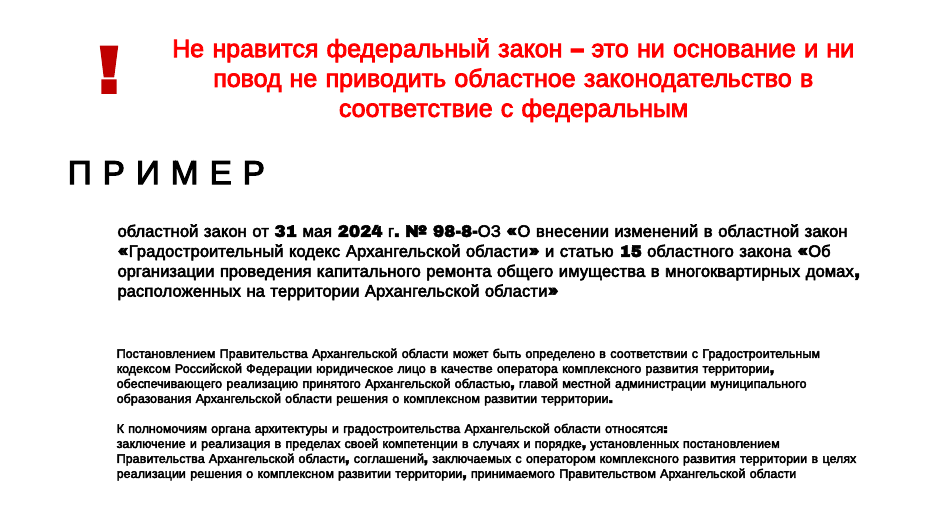

!
Не нравится федеральный закон – это ни основание и ни повод не приводить областное законодательство в соответствие с федеральным
П Р И М Е Р
областной закон от 31 мая 2024 г. № 98-8-ОЗ «О внесении изменений в областной закон «Градостроительный кодекс Архангельской области» и статью 15 областного закона «Об организации проведения капитального ремонта общего имущества в многоквартирных домах, расположенных на территории Архангельской области»
Постановлением Правительства Архангельской области может быть определено в соответствии с Градостроительным кодексом Российской Федерации юридическое лицо в качестве оператора комплексного развития территории, обеспечивающего реализацию принятого Архангельской областью, главой местной администрации муниципального образования Архангельской области решения о комплексном развитии территории.
К полномочиям органа архитектуры и градостроительства Архангельской области относятся:
заключение и реализация в пределах своей компетенции в случаях и порядке, установленных постановлением Правительства Архангельской области, соглашений, заключаемых с оператором комплексного развития территории в целях реализации решения о комплексном развитии территории, принимаемого Правительством Архангельской области